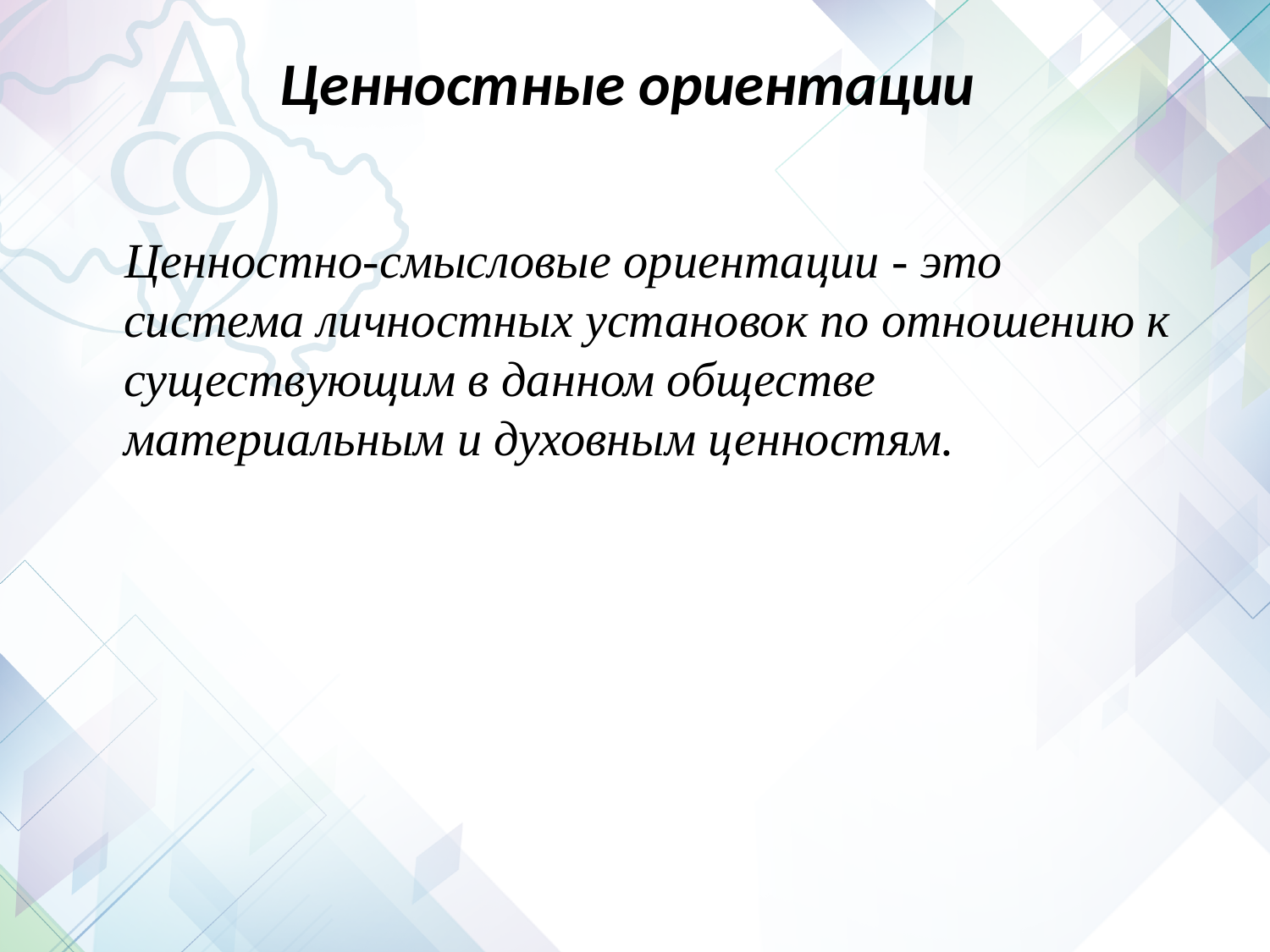

# Ценностные ориентации
    Ценностно-смысловые ориентации - это система личностных установок по отношению к существующим в данном обществе материальным и духовным ценностям.